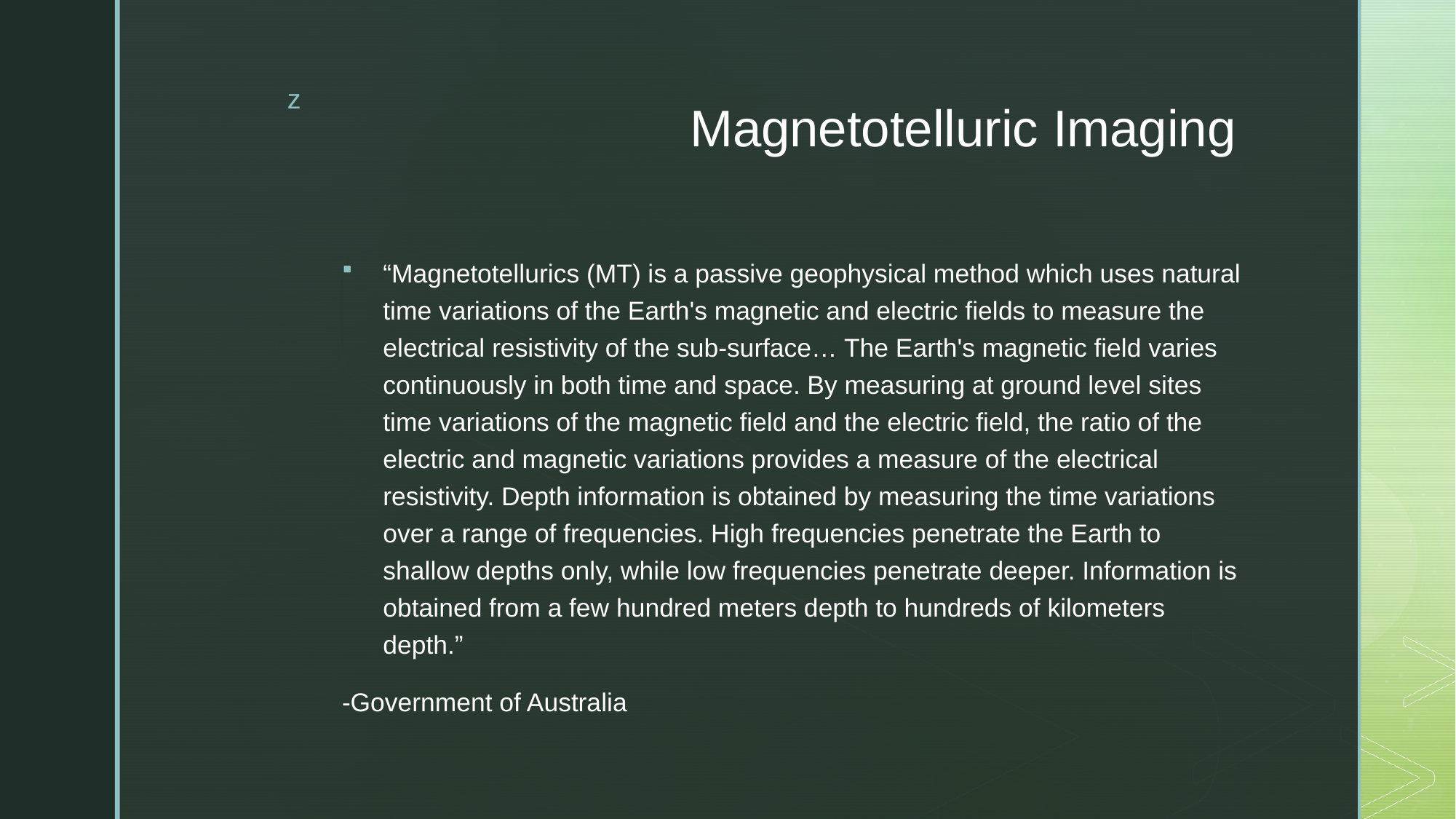

# Magnetotelluric Imaging
“Magnetotellurics (MT) is a passive geophysical method which uses natural time variations of the Earth's magnetic and electric fields to measure the electrical resistivity of the sub-surface… The Earth's magnetic field varies continuously in both time and space. By measuring at ground level sites time variations of the magnetic field and the electric field, the ratio of the electric and magnetic variations provides a measure of the electrical resistivity. Depth information is obtained by measuring the time variations over a range of frequencies. High frequencies penetrate the Earth to shallow depths only, while low frequencies penetrate deeper. Information is obtained from a few hundred meters depth to hundreds of kilometers depth.”
-Government of Australia